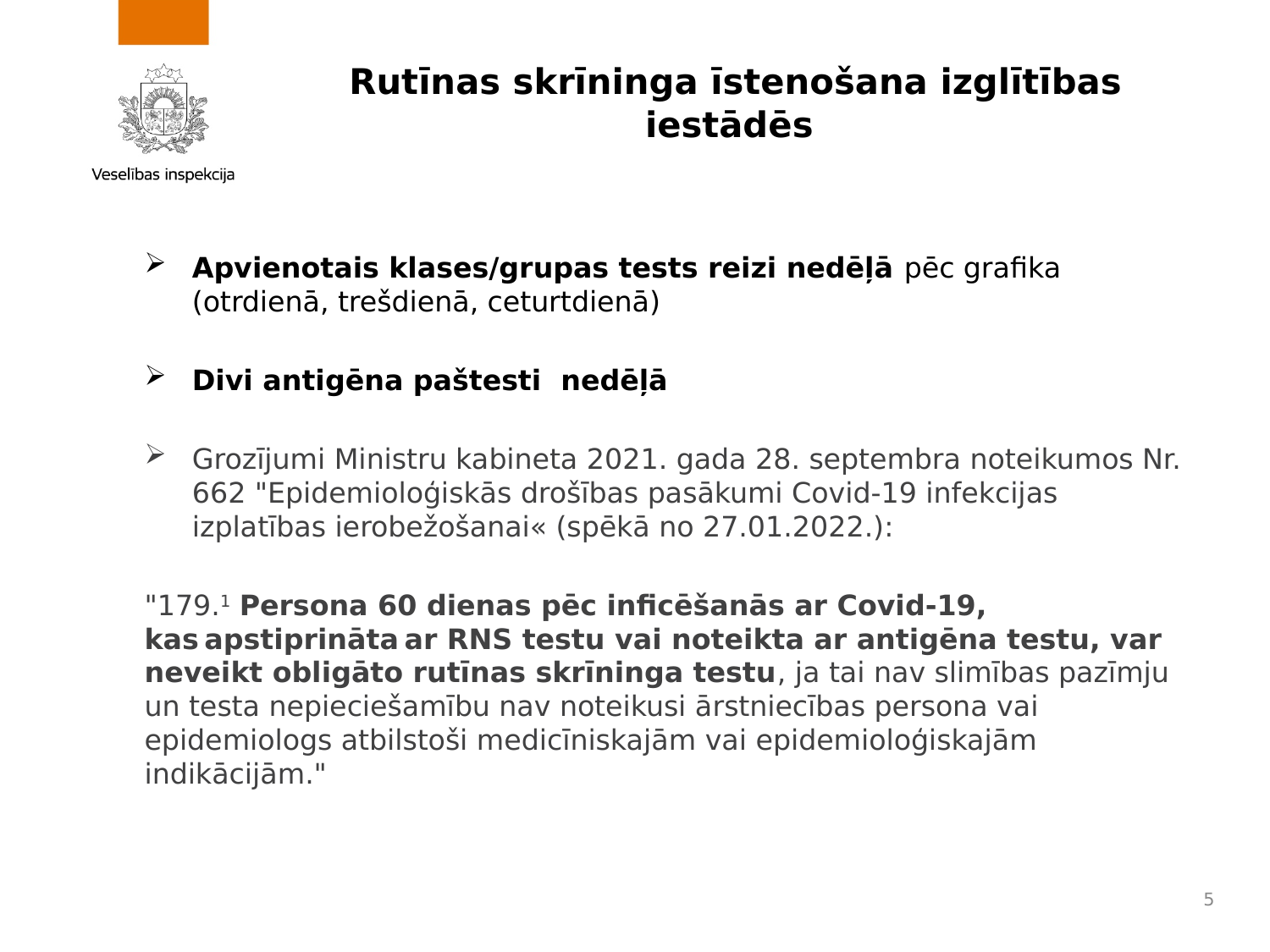

# Rutīnas skrīninga īstenošana izglītības iestādēs
Apvienotais klases/grupas tests reizi nedēļā pēc grafika (otrdienā, trešdienā, ceturtdienā)

Divi antigēna paštesti  nedēļā

Grozījumi Ministru kabineta 2021. gada 28. septembra noteikumos Nr. 662 "Epidemioloģiskās drošības pasākumi Covid-19 infekcijas izplatības ierobežošanai« (spēkā no 27.01.2022.):

"179.1 Persona 60 dienas pēc inficēšanās ar Covid-19, kas apstiprināta ar RNS testu vai noteikta ar antigēna testu, var neveikt obligāto rutīnas skrīninga testu, ja tai nav slimības pazīmju un testa nepieciešamību nav noteikusi ārstniecības persona vai epidemiologs atbilstoši medicīniskajām vai epidemioloģiskajām indikācijām."

5